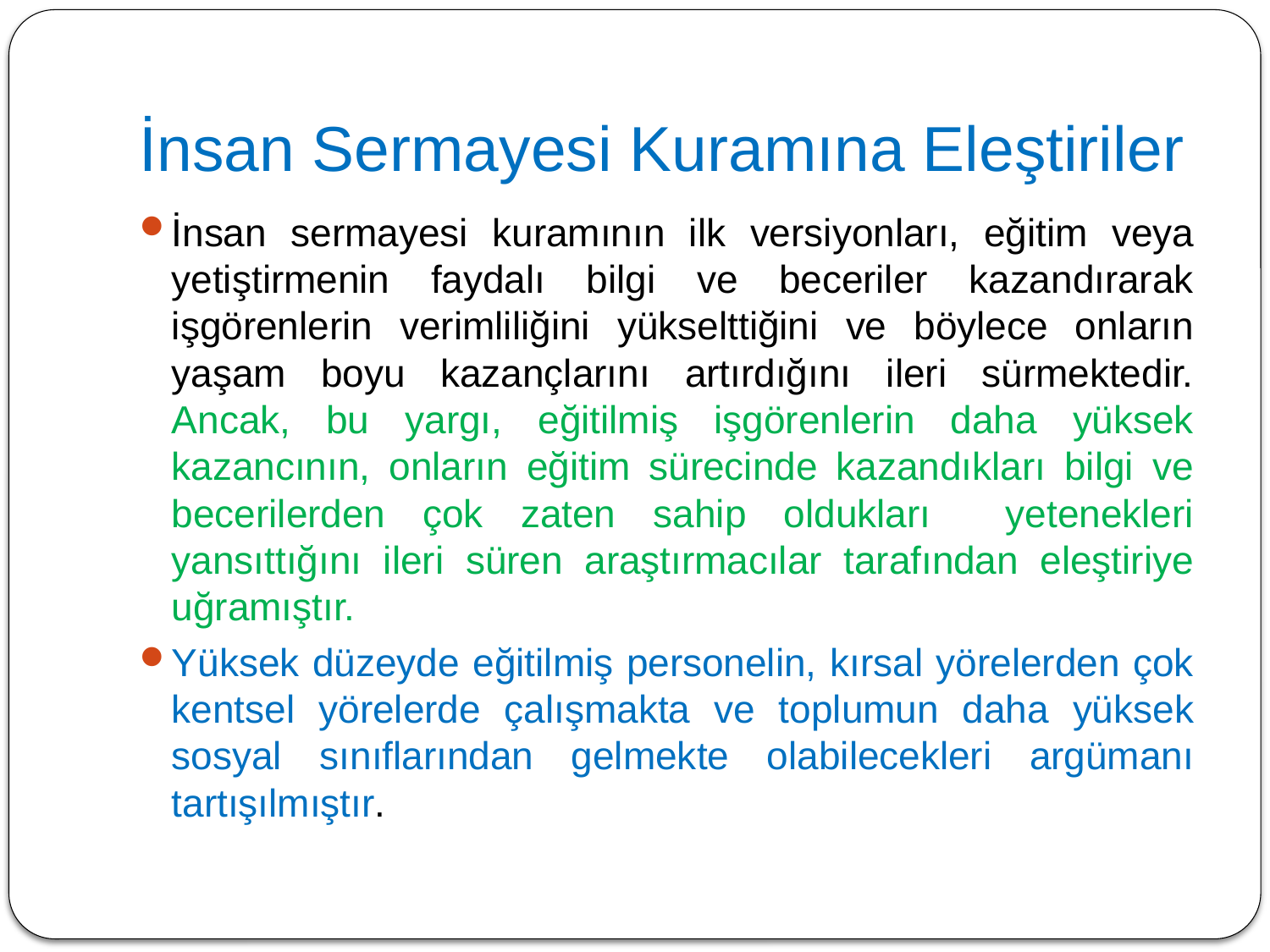

# İnsan Sermayesi Kuramına Eleştiriler
İnsan sermayesi kuramının ilk versiyonları, eğitim veya yetiştirmenin faydalı bilgi ve beceriler kazandırarak işgörenlerin verimliliğini yükselttiğini ve böylece onların yaşam boyu kazançlarını artırdığını ileri sürmektedir. Ancak, bu yargı, eğitilmiş işgörenlerin daha yüksek kazancının, onların eğitim sürecinde kazandıkları bilgi ve becerilerden çok zaten sahip oldukları  yetenekleri yansıttığını ileri süren araştırmacılar tarafından eleştiriye uğramıştır.
Yüksek düzeyde eğitilmiş personelin, kırsal yörelerden çok kentsel yörelerde çalışmakta ve toplumun daha yüksek sosyal sınıflarından gelmekte olabilecekleri argümanı tartışılmıştır.